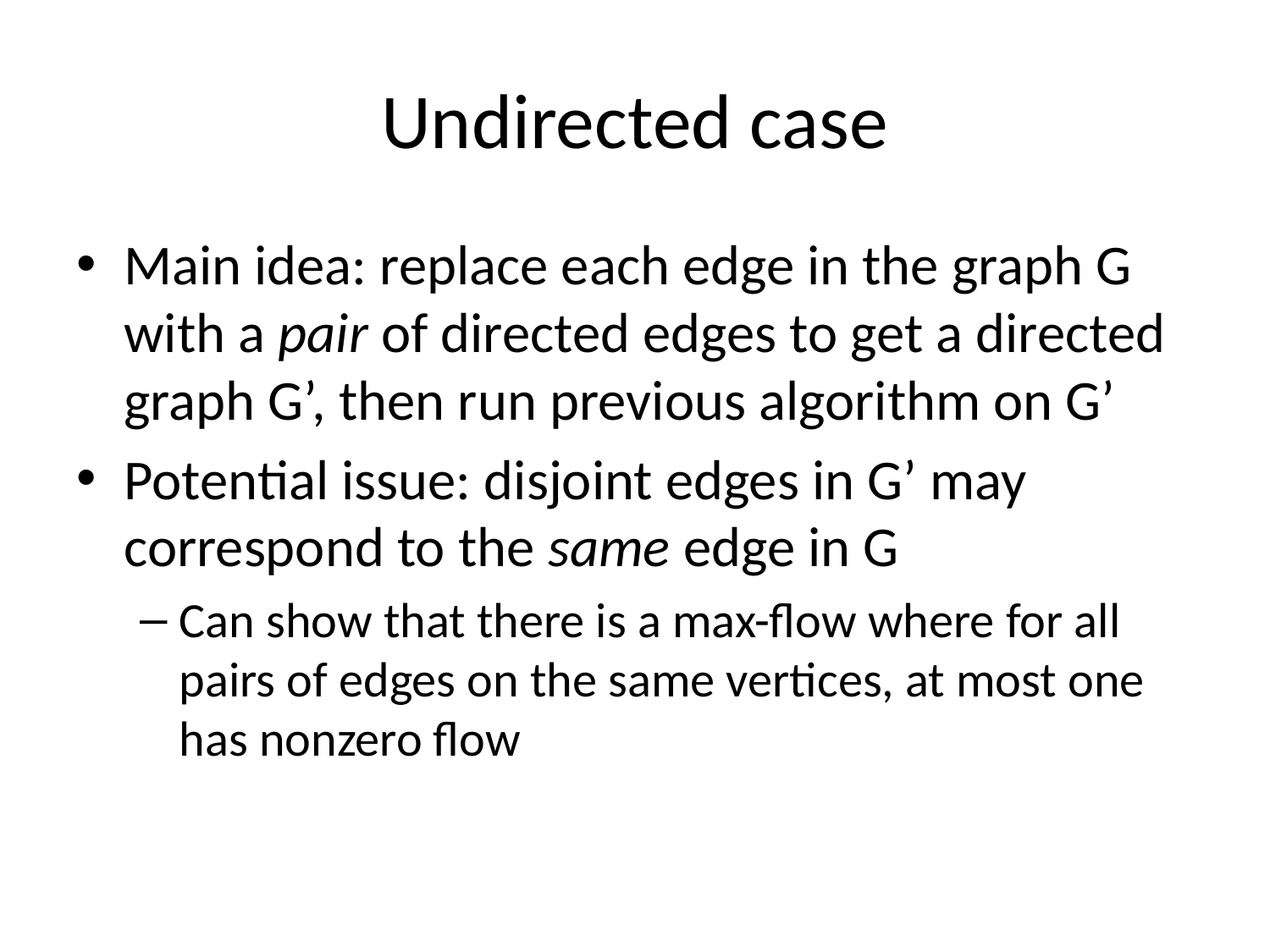

# Undirected case
Main idea: replace each edge in the graph G with a pair of directed edges to get a directed graph G’, then run previous algorithm on G’
Potential issue: disjoint edges in G’ may correspond to the same edge in G
Can show that there is a max-flow where for all pairs of edges on the same vertices, at most one has nonzero flow